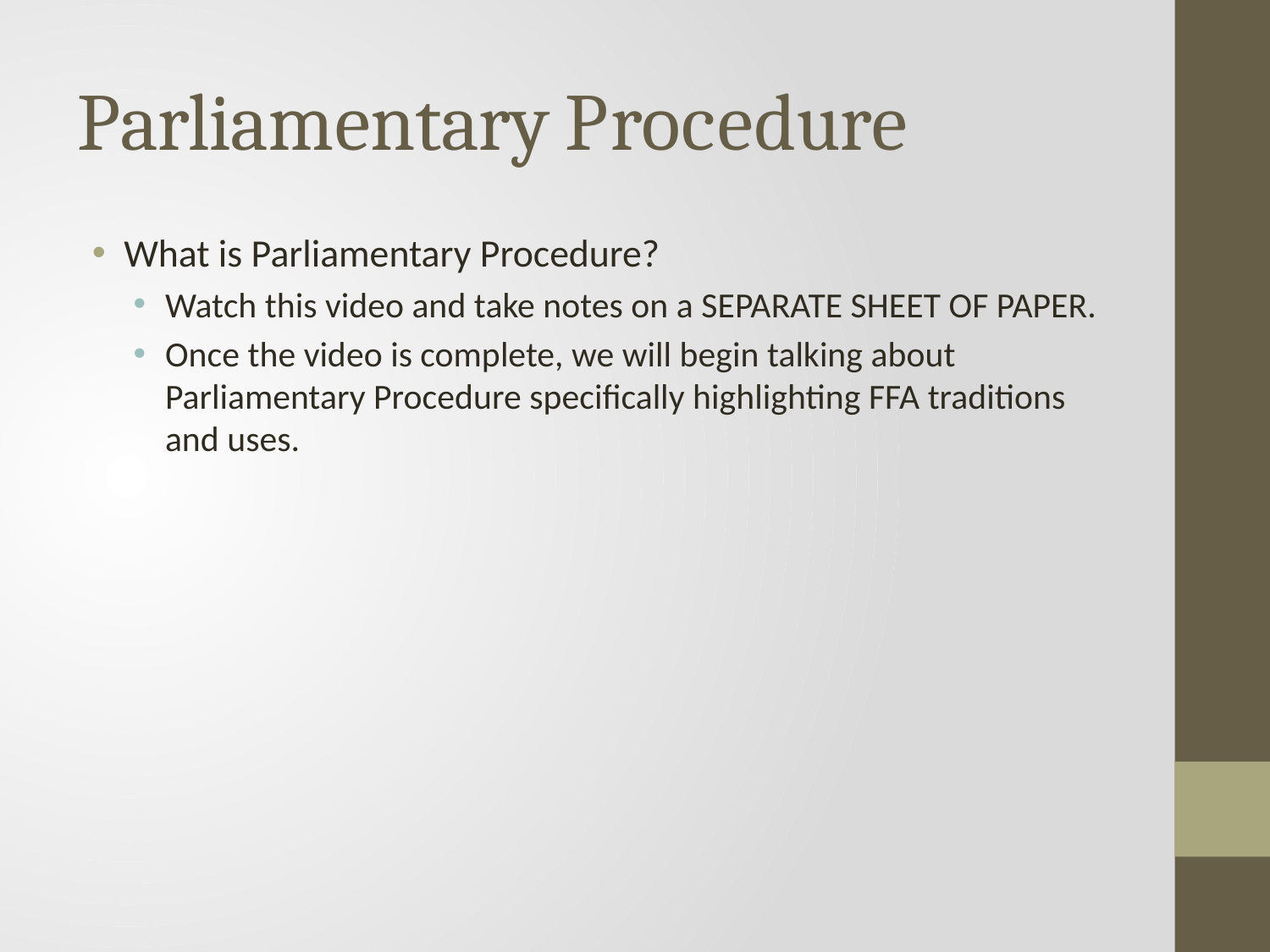

# Parliamentary Procedure
What is Parliamentary Procedure?
Watch this video and take notes on a SEPARATE SHEET OF PAPER.
Once the video is complete, we will begin talking about Parliamentary Procedure specifically highlighting FFA traditions and uses.